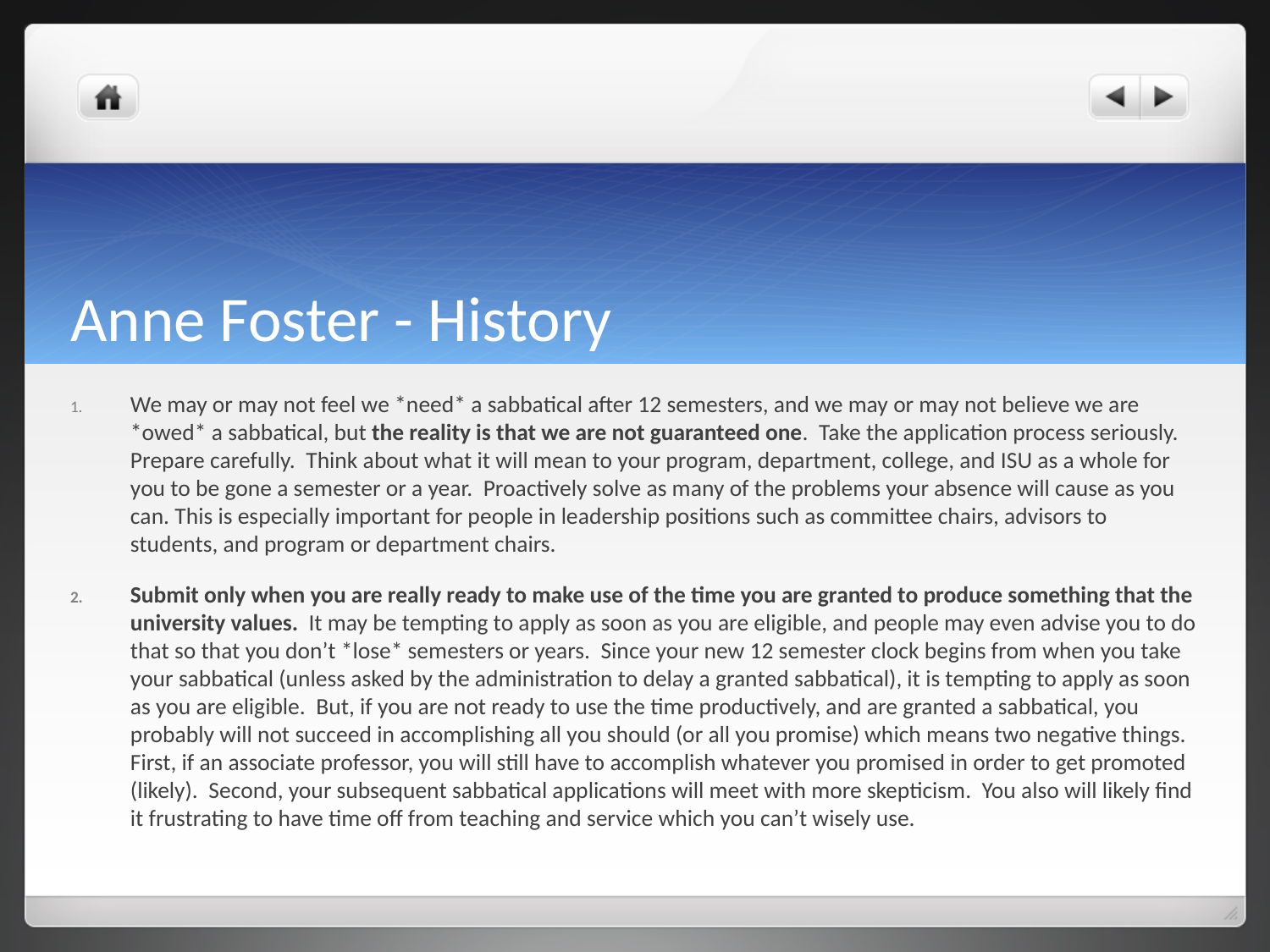

# Anne Foster - History
We may or may not feel we *need* a sabbatical after 12 semesters, and we may or may not believe we are *owed* a sabbatical, but the reality is that we are not guaranteed one.  Take the application process seriously.  Prepare carefully.  Think about what it will mean to your program, department, college, and ISU as a whole for you to be gone a semester or a year.  Proactively solve as many of the problems your absence will cause as you can. This is especially important for people in leadership positions such as committee chairs, advisors to students, and program or department chairs.
Submit only when you are really ready to make use of the time you are granted to produce something that the university values.  It may be tempting to apply as soon as you are eligible, and people may even advise you to do that so that you don’t *lose* semesters or years.  Since your new 12 semester clock begins from when you take your sabbatical (unless asked by the administration to delay a granted sabbatical), it is tempting to apply as soon as you are eligible.  But, if you are not ready to use the time productively, and are granted a sabbatical, you probably will not succeed in accomplishing all you should (or all you promise) which means two negative things.  First, if an associate professor, you will still have to accomplish whatever you promised in order to get promoted (likely).  Second, your subsequent sabbatical applications will meet with more skepticism.  You also will likely find it frustrating to have time off from teaching and service which you can’t wisely use.